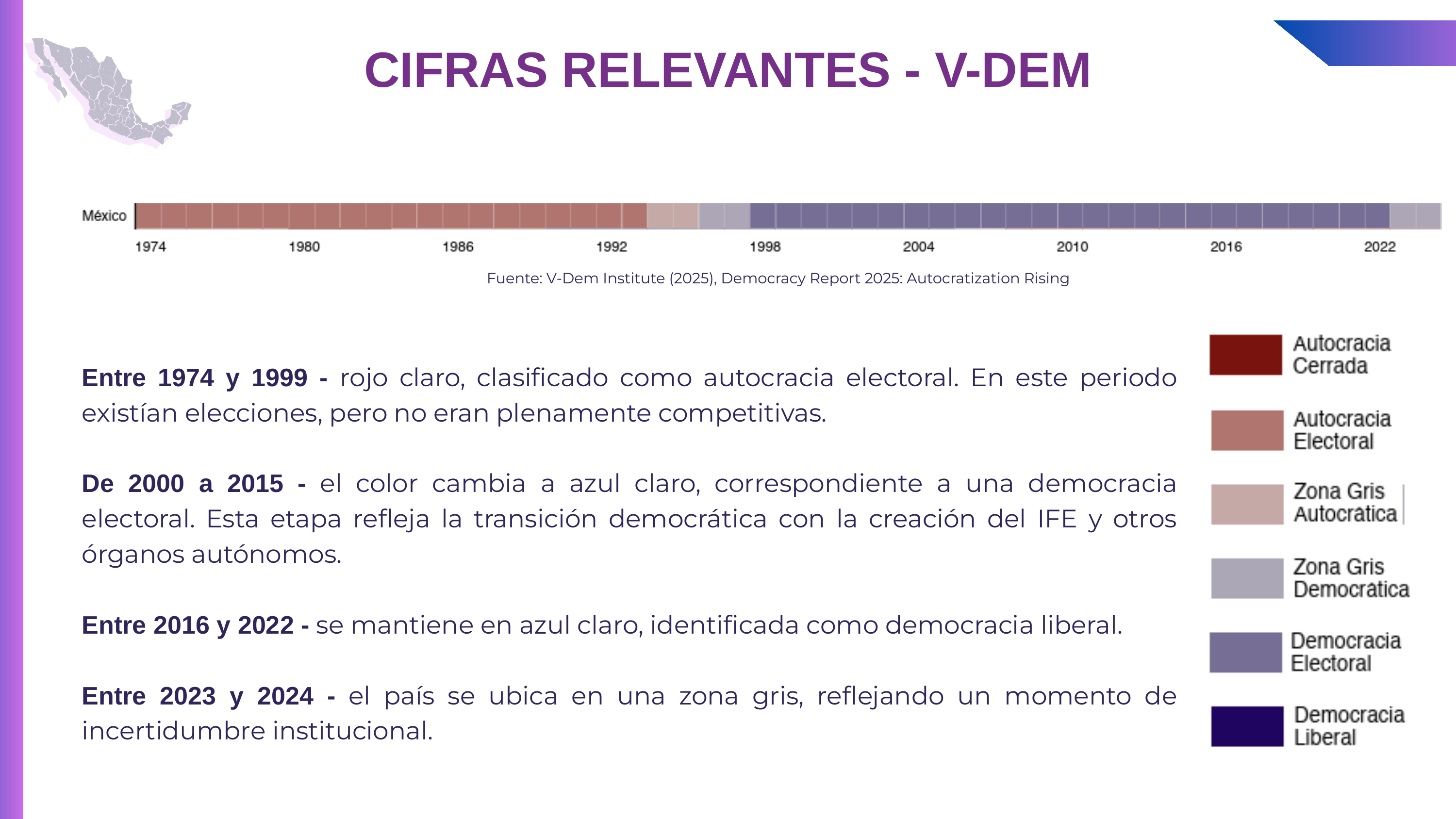

CIFRAS RELEVANTES - V-DEM

Fuente: V-Dem Institute (2025), Democracy Report 2025: Autocratization Rising

Entre 1974 y 1999 - rojo claro, clasificado como autocracia electoral. En este periodo existían elecciones, pero no eran plenamente competitivas.

De 2000 a 2015 - el color cambia a azul claro, correspondiente a una democracia electoral. Esta etapa refleja la transición democrática con la creación del IFE y otros órganos autónomos.

Entre 2016 y 2022 - se mantiene en azul claro, identificada como democracia liberal.

Entre 2023 y 2024 - el país se ubica en una zona gris, reflejando un momento de incertidumbre institucional.